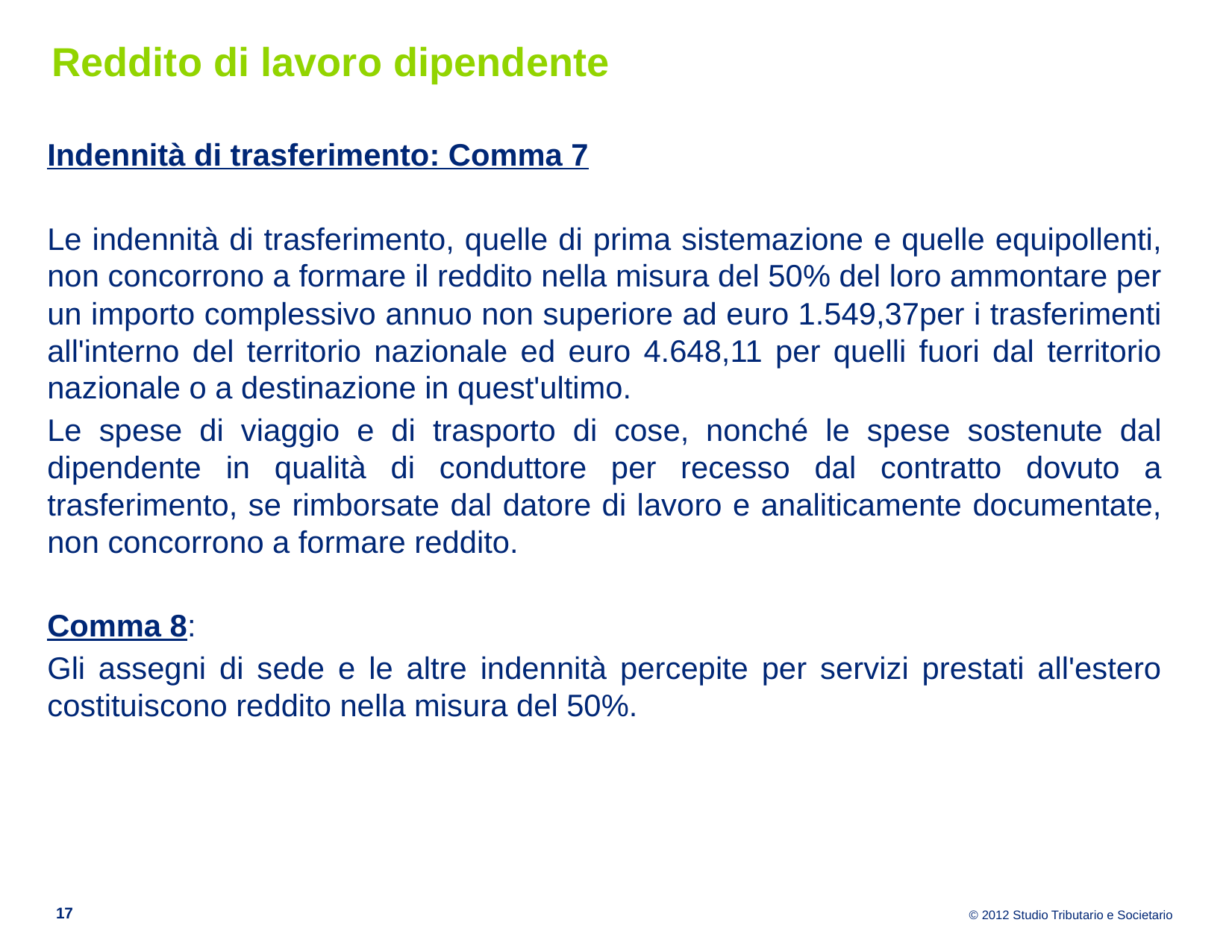

# Reddito di lavoro dipendente
Indennità di trasferimento: Comma 7

Le indennità di trasferimento, quelle di prima sistemazione e quelle equipollenti, non concorrono a formare il reddito nella misura del 50% del loro ammontare per un importo complessivo annuo non superiore ad euro 1.549,37per i trasferimenti all'interno del territorio nazionale ed euro 4.648,11 per quelli fuori dal territorio nazionale o a destinazione in quest'ultimo.
Le spese di viaggio e di trasporto di cose, nonché le spese sostenute dal dipendente in qualità di conduttore per recesso dal contratto dovuto a trasferimento, se rimborsate dal datore di lavoro e analiticamente documentate, non concorrono a formare reddito.

Comma 8:
Gli assegni di sede e le altre indennità percepite per servizi prestati all'estero costituiscono reddito nella misura del 50%.
17